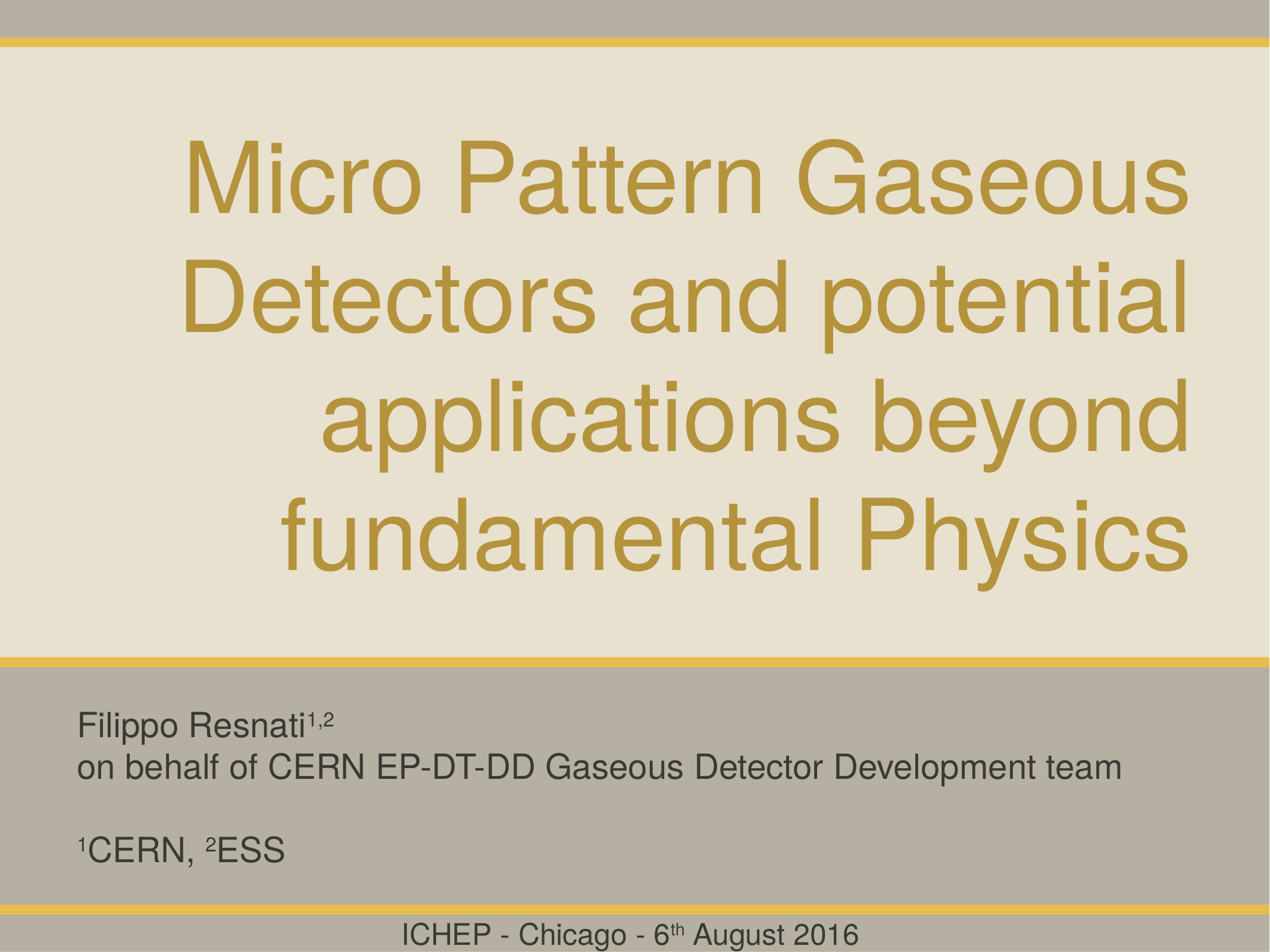

# Micro Pattern Gaseous Detectors and potential applications beyond fundamental Physics
Filippo Resnati1,2
on behalf of CERN EP-DT-DD Gaseous Detector Development team

1CERN, 2ESS
ICHEP - Chicago - 6th August 2016